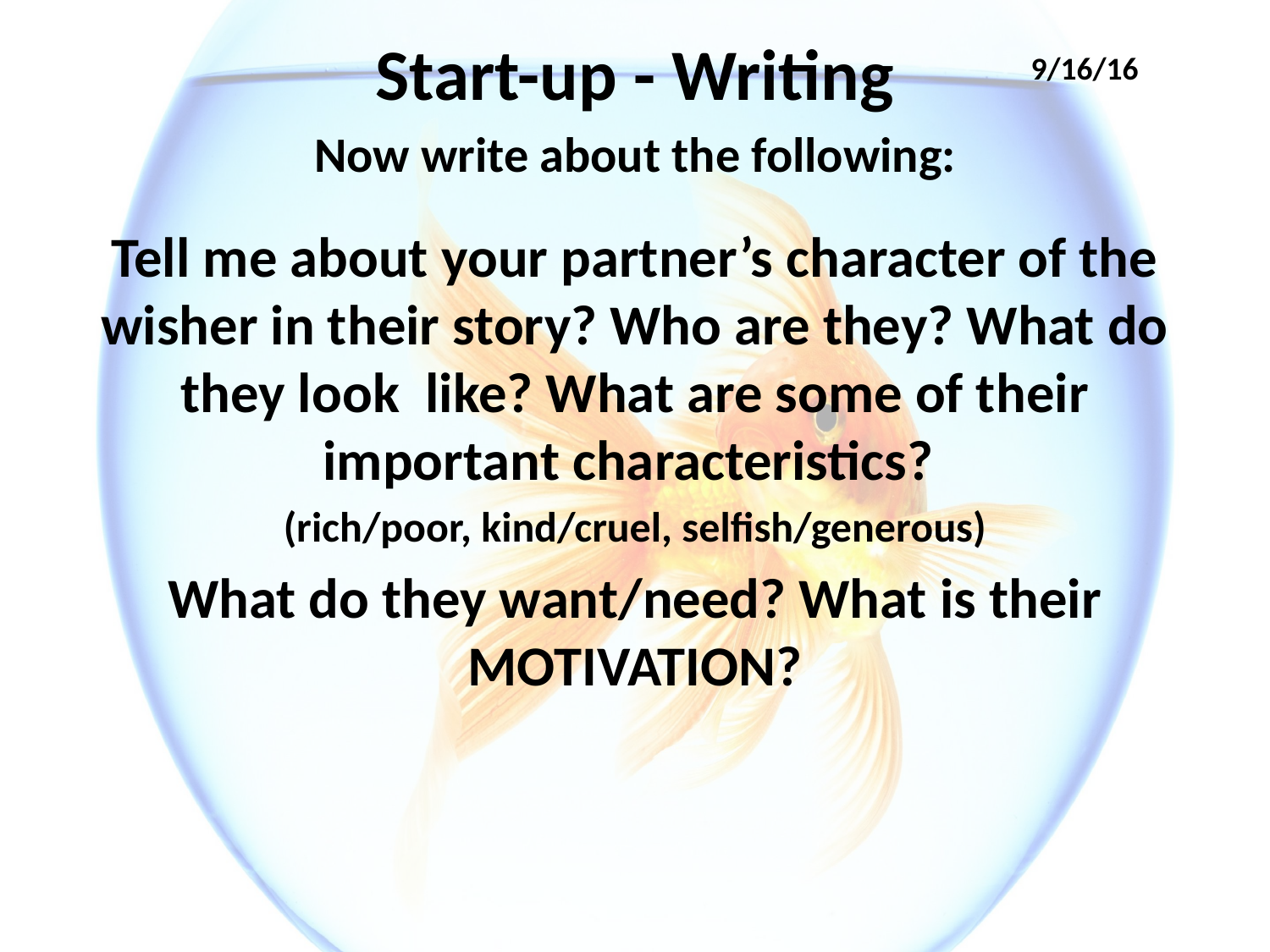

# Start-up - Writing
9/16/16
Now write about the following:

Tell me about your partner’s character of the wisher in their story? Who are they? What do they look  like? What are some of their important characteristics?
(rich/poor, kind/cruel, selfish/generous)
What do they want/need? What is their MOTIVATION?